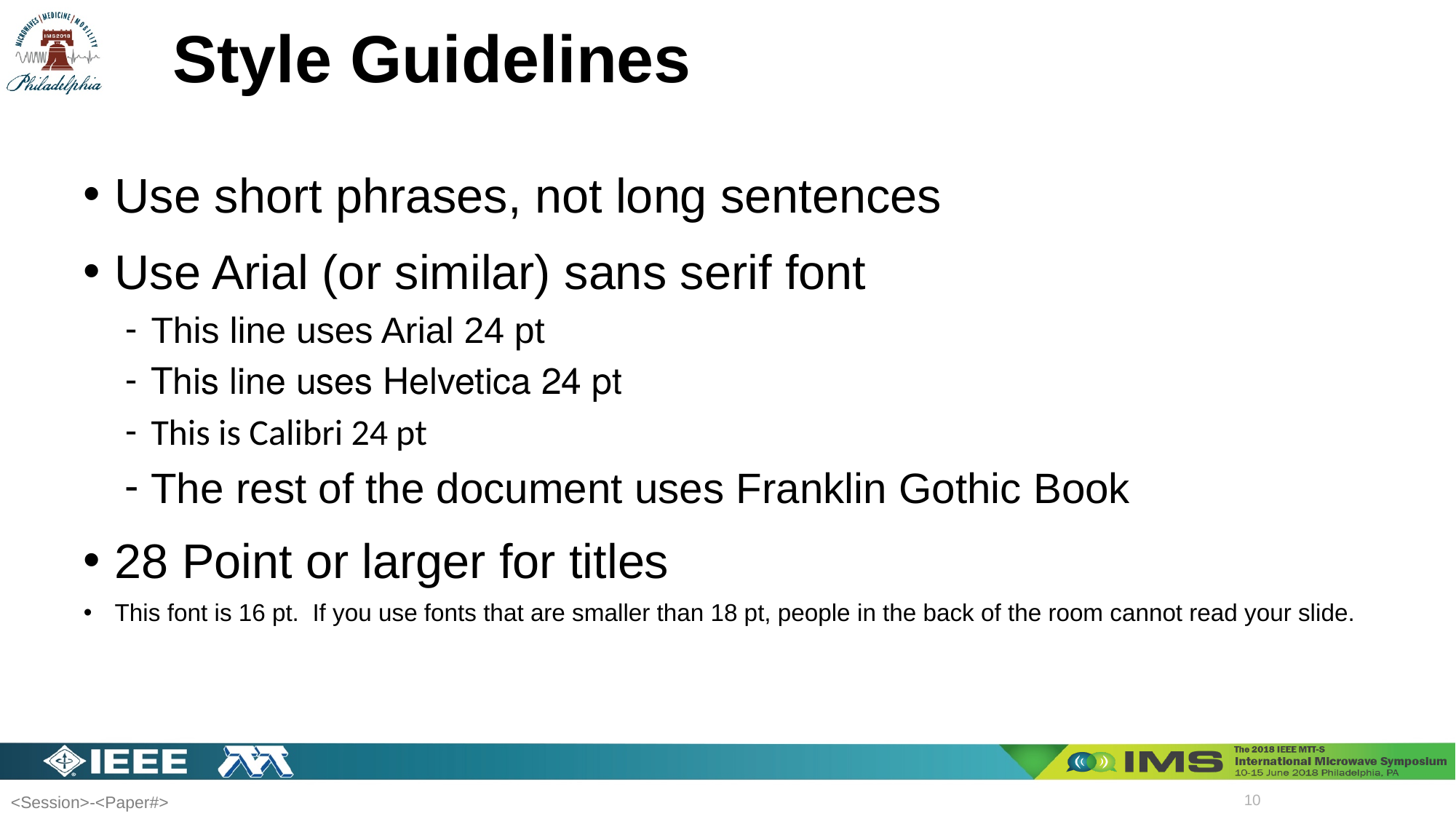

# Style Guidelines
Use short phrases, not long sentences
Use Arial (or similar) sans serif font
This line uses Arial 24 pt
This line uses Helvetica 24 pt
This is Calibri 24 pt
The rest of the document uses Franklin Gothic Book
28 Point or larger for titles
This font is 16 pt.  If you use fonts that are smaller than 18 pt, people in the back of the room cannot read your slide.

10